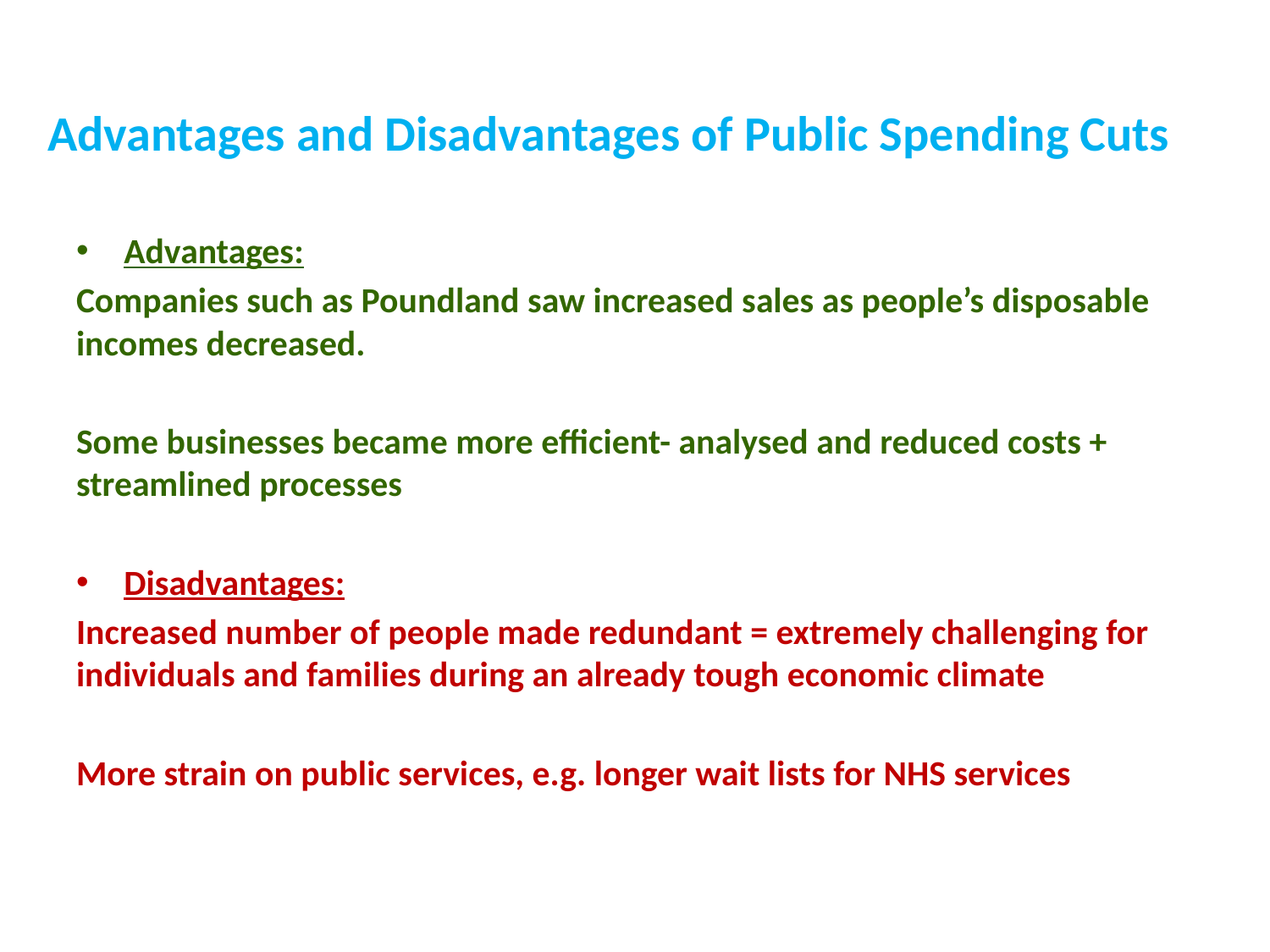

# Advantages and Disadvantages of Public Spending Cuts
Advantages:
Companies such as Poundland saw increased sales as people’s disposable incomes decreased.

Some businesses became more efficient- analysed and reduced costs + streamlined processes

Disadvantages:
Increased number of people made redundant = extremely challenging for individuals and families during an already tough economic climate

More strain on public services, e.g. longer wait lists for NHS services